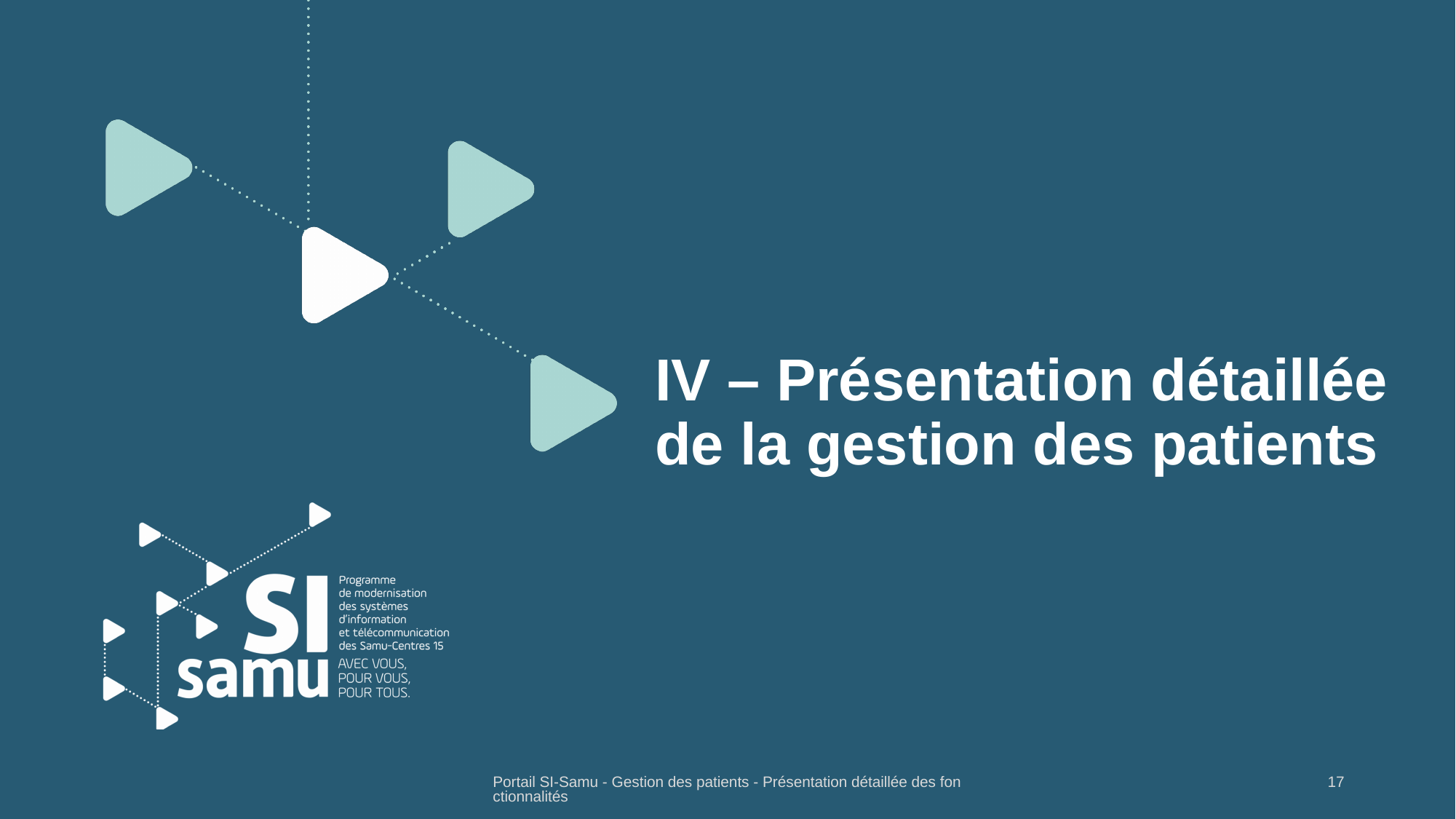

# IV – Présentation détaillée de la gestion des patients
Portail SI-Samu - Gestion des patients - Présentation détaillée des fonctionnalités
17